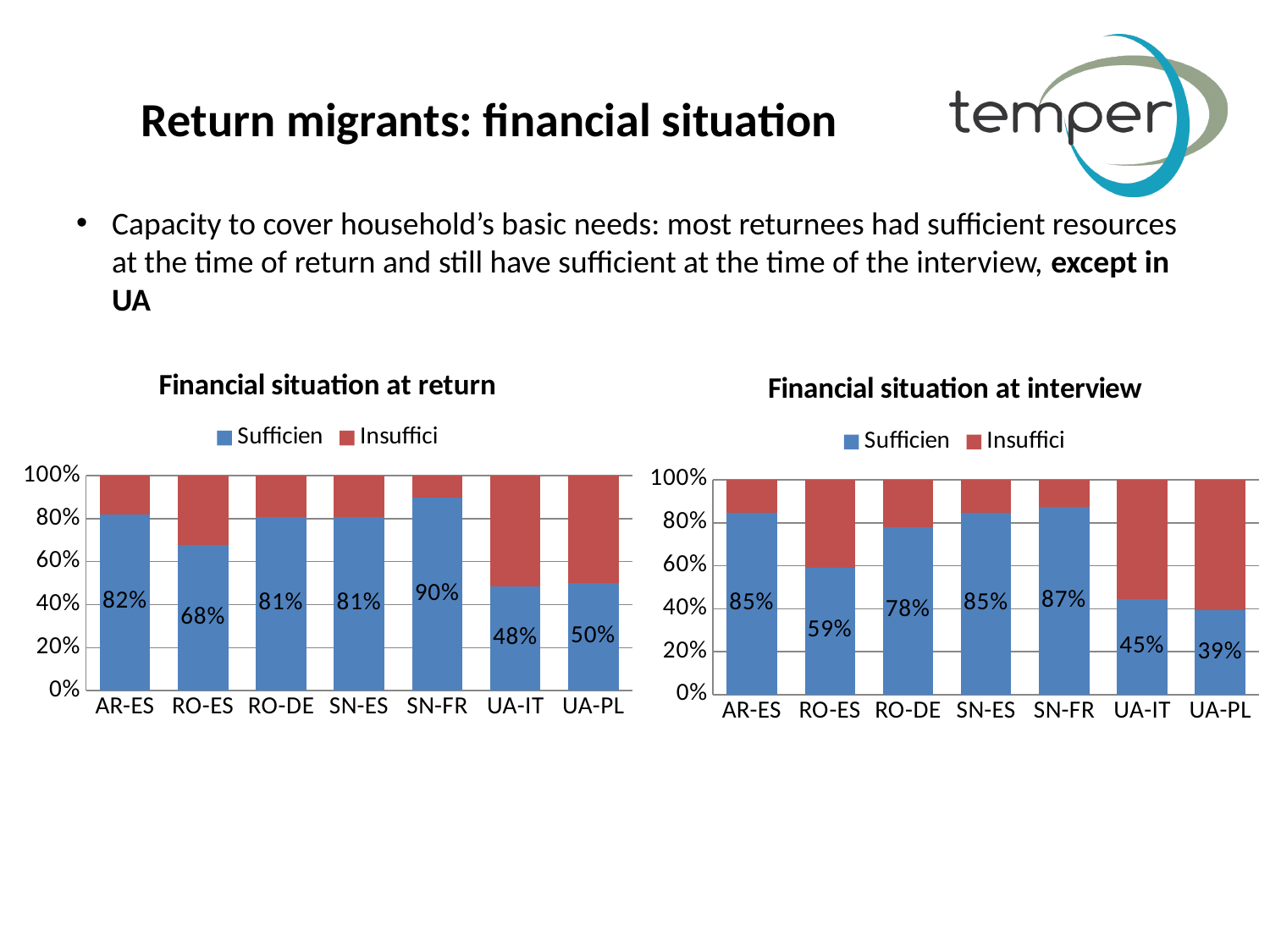

# Return migrants: financial situation
Capacity to cover household’s basic needs: most returnees had sufficient resources at the time of return and still have sufficient at the time of the interview, except in UA

### Chart: Financial situation at return

| Category | Sufficien | Insuffici |
|---|---|---|
| AR-ES | 0.8207171314741036 | 0.17928286852589645 |
| RO-ES | 0.6759581881533102 | 0.32404181184668995 |
| RO-DE | 0.8089171974522292 | 0.1910828025477707 |
| SN-ES | 0.8080808080808082 | 0.19191919191919193 |
| SN-FR | 0.8963210702341138 | 0.10367892976588629 |
| UA-IT | 0.48450704225352115 | 0.5154929577464787 |
| UA-PL | 0.5 | 0.5 |

### Chart: Financial situation at interview

| Category | Sufficien | Insuffici |
|---|---|---|
| AR-ES | 0.8461538461538463 | 0.1538461538461539 |
| RO-ES | 0.5902777777777777 | 0.40972222222222227 |
| RO-DE | 0.7798742138364783 | 0.22012578616352202 |
| SN-ES | 0.8451178451178452 | 0.15488215488215493 |
| SN-FR | 0.8729096989966556 | 0.12709030100334448 |
| UA-IT | 0.44540229885057475 | 0.5545977011494253 |
| UA-PL | 0.39226519337016585 | 0.6077348066298346 |